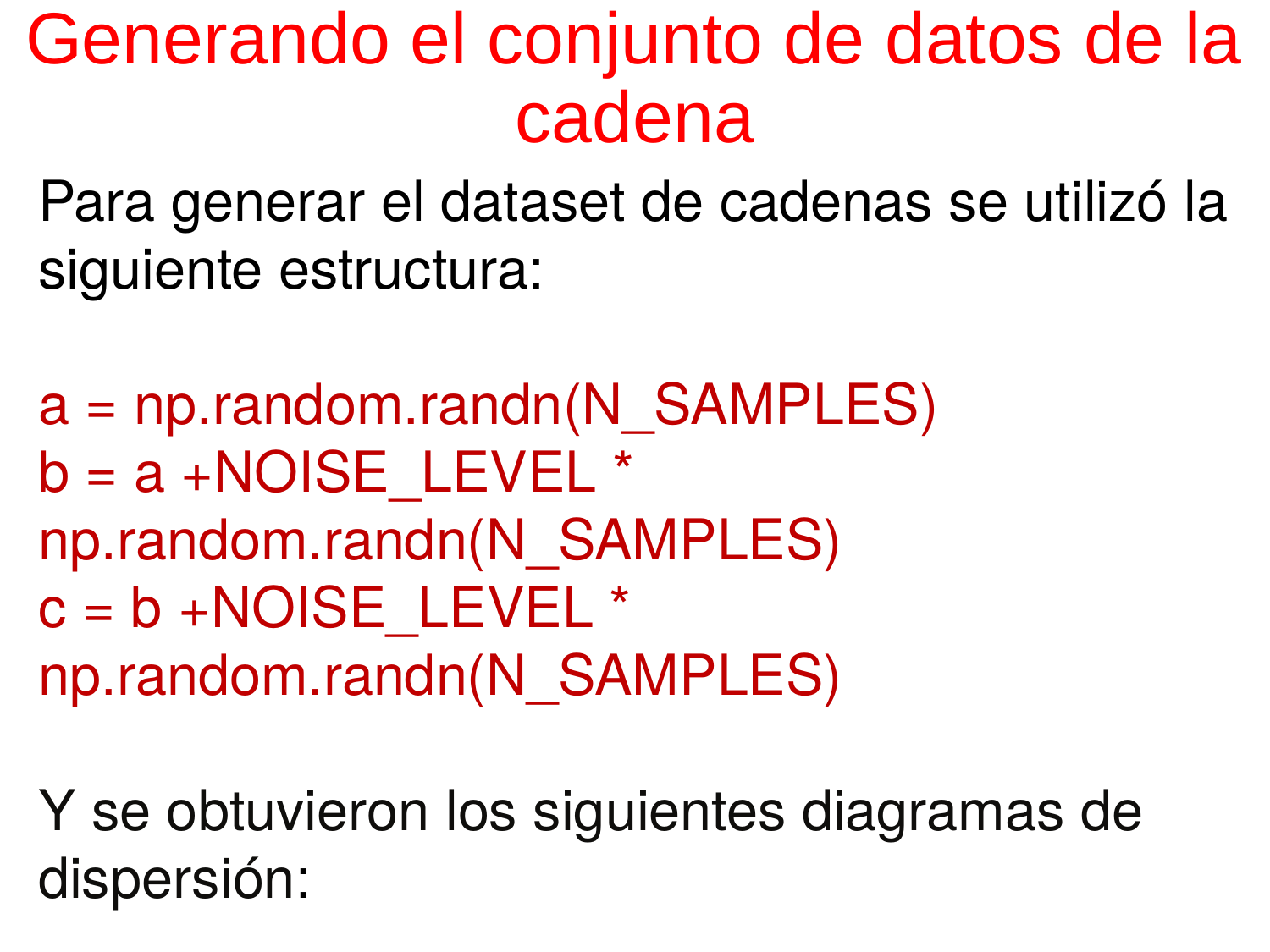

# Generando el conjunto de datos de la cadena
Para generar el dataset de cadenas se utilizó la siguiente estructura:

a = np.random.randn(N_SAMPLES)
b = a +NOISE_LEVEL * np.random.randn(N_SAMPLES)
c = b +NOISE_LEVEL * np.random.randn(N_SAMPLES)

Y se obtuvieron los siguientes diagramas de dispersión: